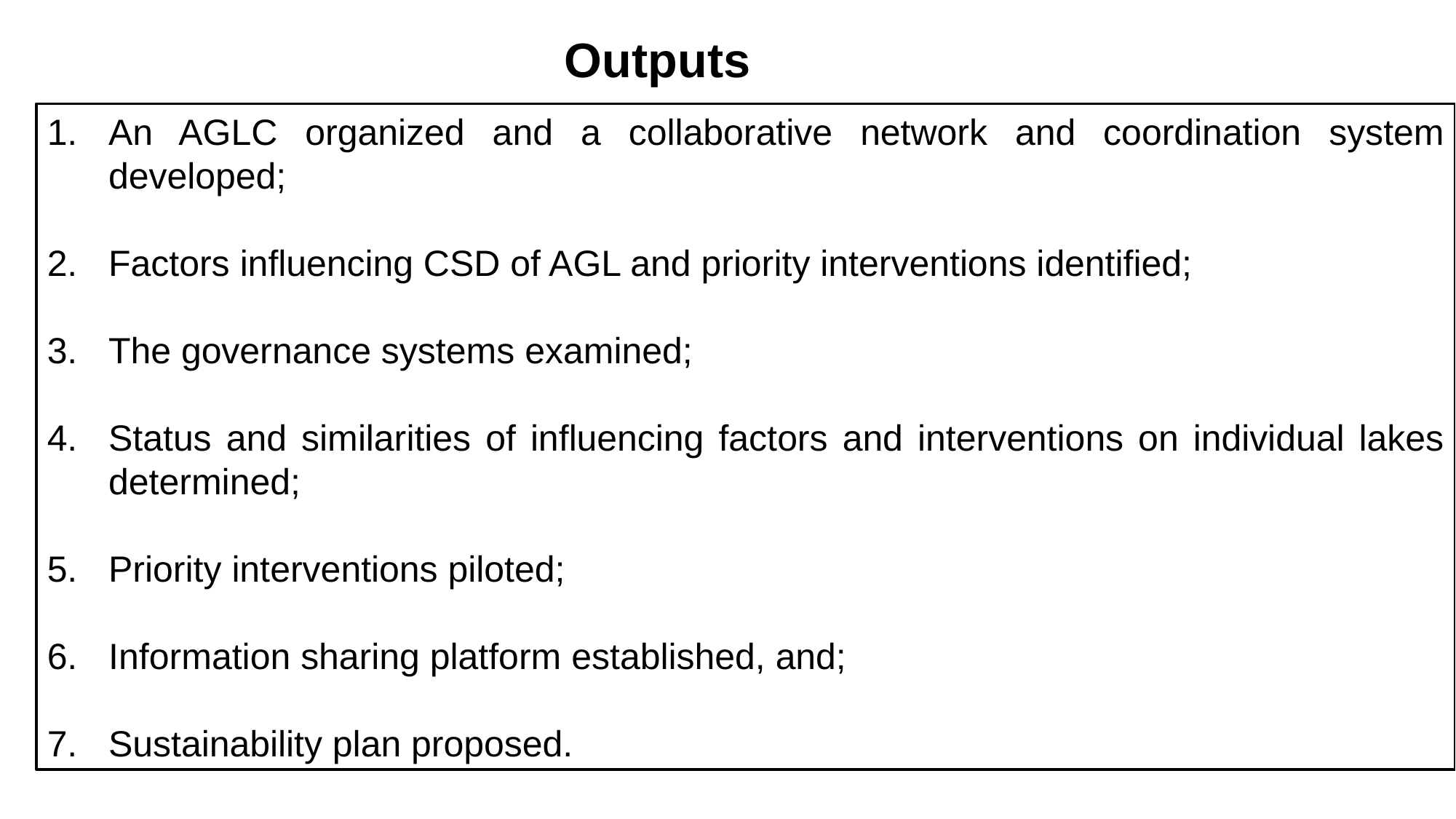

Outputs
An AGLC organized and a collaborative network and coordination system developed;

Factors influencing CSD of AGL and priority interventions identified;

The governance systems examined;

Status and similarities of influencing factors and interventions on individual lakes determined;

Priority interventions piloted;

Information sharing platform established, and;

Sustainability plan proposed.